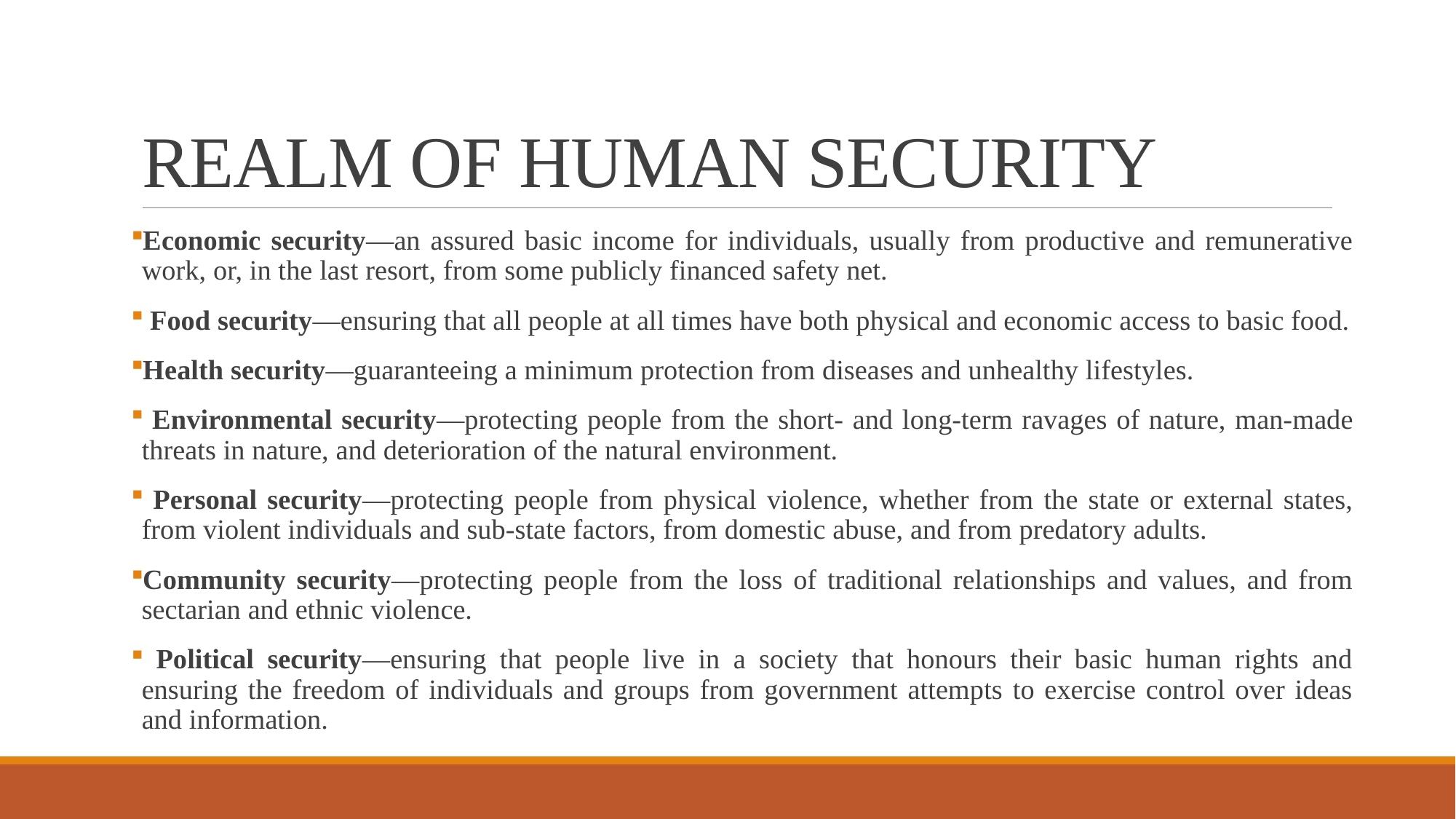

# REALM OF HUMAN SECURITY
Economic security—an assured basic income for individuals, usually from productive and remunerative work, or, in the last resort, from some publicly financed safety net.
 Food security—ensuring that all people at all times have both physical and economic access to basic food.
Health security—guaranteeing a minimum protection from diseases and unhealthy lifestyles.
 Environmental security—protecting people from the short- and long-term ravages of nature, man-made threats in nature, and deterioration of the natural environment.
 Personal security—protecting people from physical violence, whether from the state or external states, from violent individuals and sub-state factors, from domestic abuse, and from predatory adults.
Community security—protecting people from the loss of traditional relationships and values, and from sectarian and ethnic violence.
 Political security—ensuring that people live in a society that honours their basic human rights and ensuring the freedom of individuals and groups from government attempts to exercise control over ideas and information.